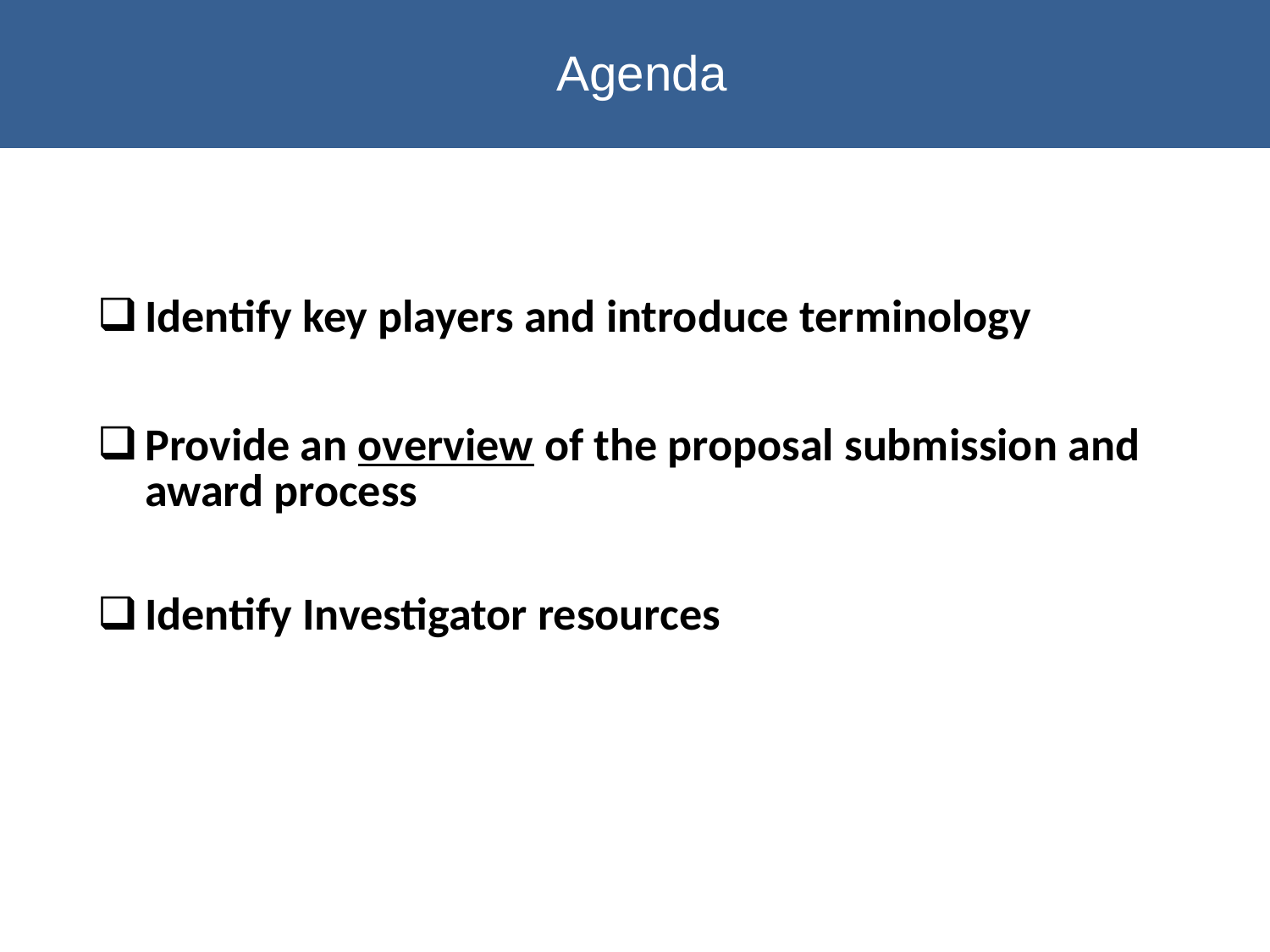

Agenda

Identify key players and introduce terminology

Provide an overview of the proposal submission and award process

Identify Investigator resources